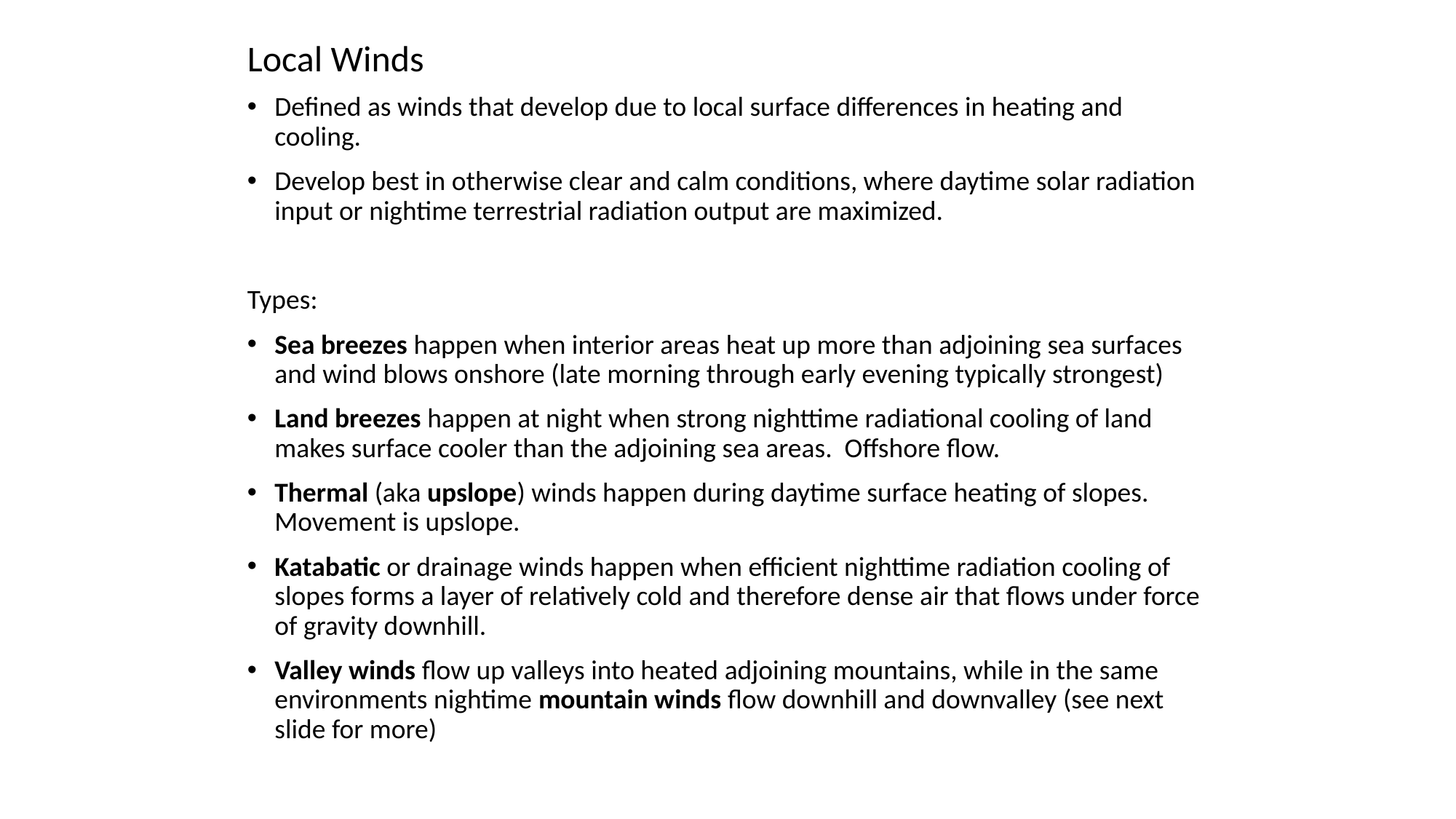

# Local Winds
Defined as winds that develop due to local surface differences in heating and cooling.
Develop best in otherwise clear and calm conditions, where daytime solar radiation input or nightime terrestrial radiation output are maximized.

Types:
Sea breezes happen when interior areas heat up more than adjoining sea surfaces and wind blows onshore (late morning through early evening typically strongest)
Land breezes happen at night when strong nighttime radiational cooling of land makes surface cooler than the adjoining sea areas.  Offshore flow.
Thermal (aka upslope) winds happen during daytime surface heating of slopes.  Movement is upslope.
Katabatic or drainage winds happen when efficient nighttime radiation cooling of slopes forms a layer of relatively cold and therefore dense air that flows under force of gravity downhill.
Valley winds flow up valleys into heated adjoining mountains, while in the same environments nightime mountain winds flow downhill and downvalley (see next slide for more)